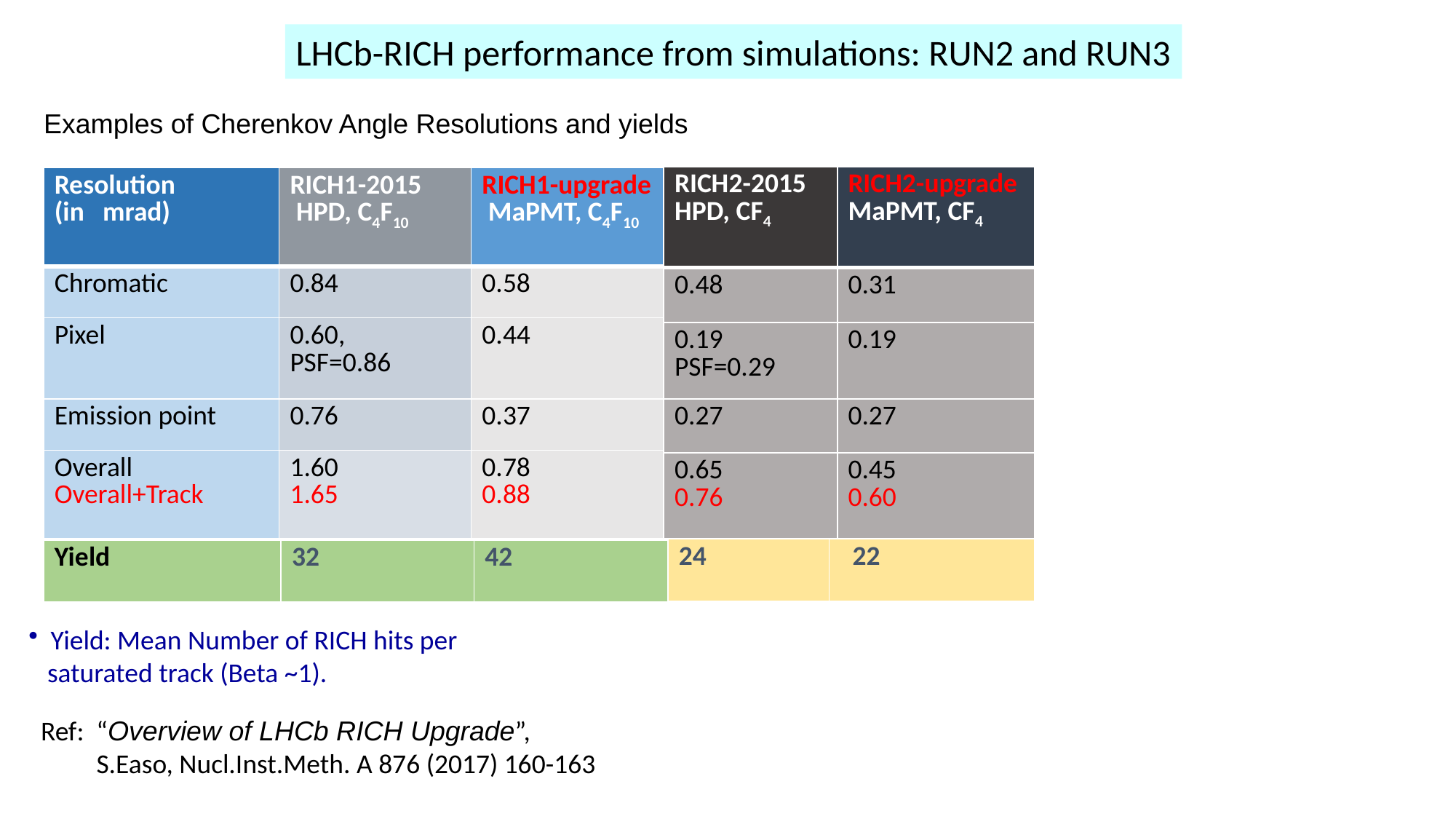

LHCb-RICH performance from simulations: RUN2 and RUN3
Examples of Cherenkov Angle Resolutions and yields
| RICH2-2015 HPD, CF4 | RICH2-upgrade MaPMT, CF4 |
| --- | --- |
| 0.48 | 0.31 |
| 0.19 PSF=0.29 | 0.19 |
| 0.27 | 0.27 |
| 0.65 0.76 | 0.45 0.60 |
| Resolution (in mrad) | RICH1-2015 HPD, C4F10 | RICH1-upgrade MaPMT, C4F10 |
| --- | --- | --- |
| Chromatic | 0.84 | 0.58 |
| Pixel | 0.60, PSF=0.86 | 0.44 |
| Emission point | 0.76 | 0.37 |
| Overall Overall+Track | 1.60 1.65 | 0.78 0.88 |

| 24 | 22 |
| --- | --- |
| Yield | 32 | 42 |
| --- | --- | --- |
  Yield: Mean Number of RICH hits per
   saturated track (Beta ~1).
Ref:  “Overview of LHCb RICH Upgrade”,
         S.Easo, Nucl.Inst.Meth. A 876 (2017) 160-163